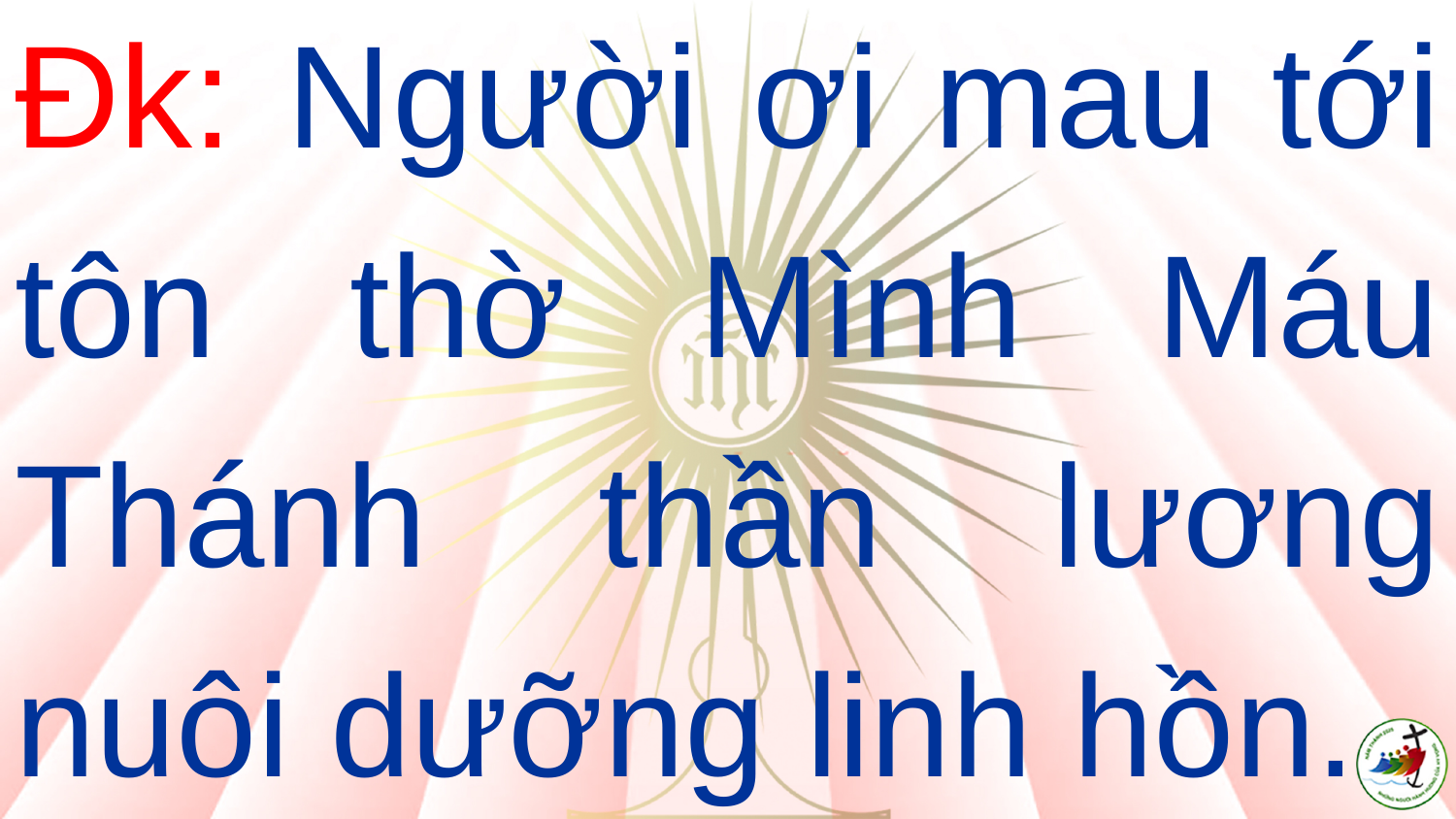

Đk: Người ơi mau tới tôn thờ Mình Máu Thánh thần lương nuôi dưỡng linh hồn.